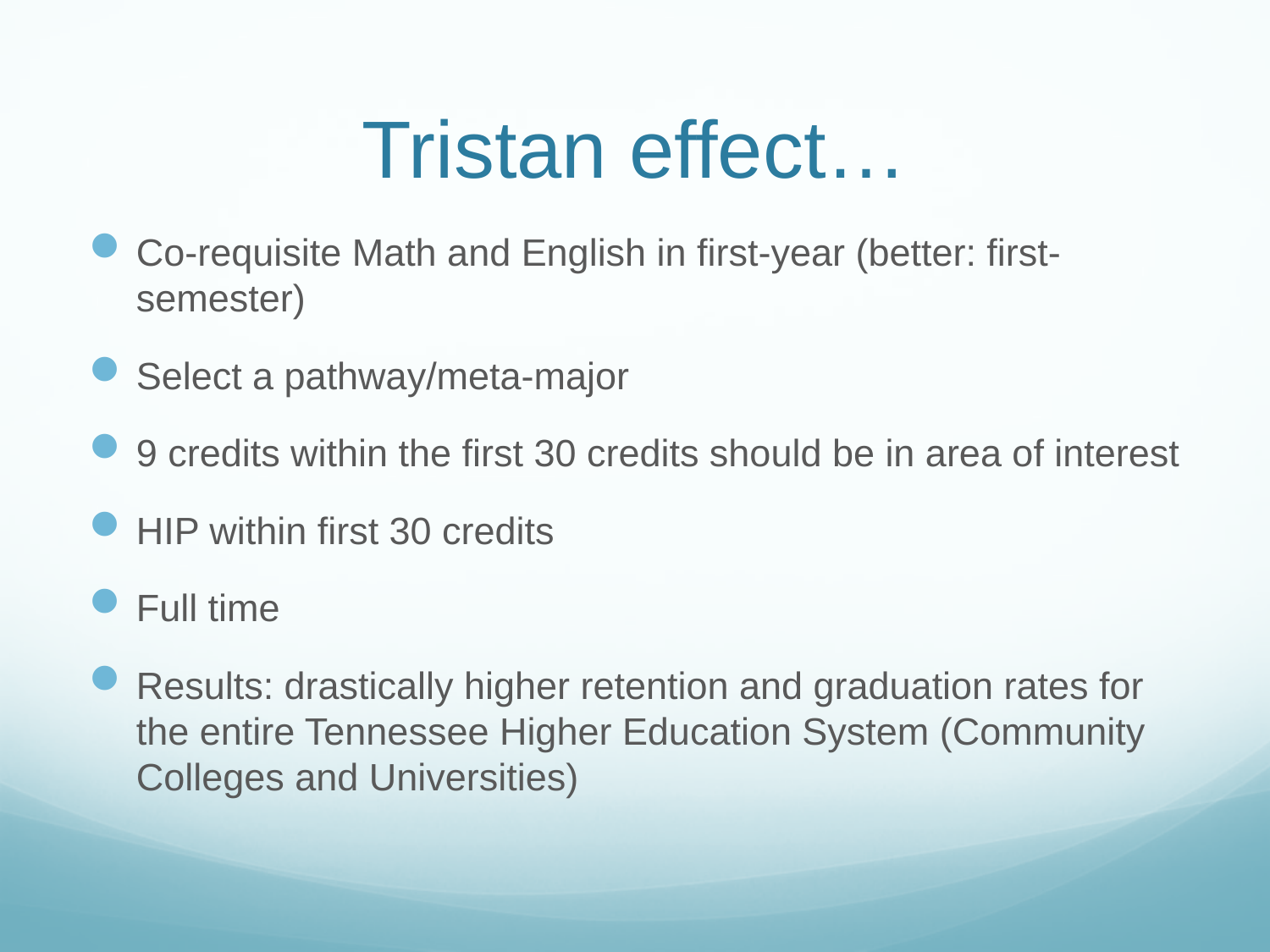

# Tristan effect…
Co-requisite Math and English in first-year (better: first-semester)
Select a pathway/meta-major
9 credits within the first 30 credits should be in area of interest
HIP within first 30 credits
Full time
Results: drastically higher retention and graduation rates for the entire Tennessee Higher Education System (Community Colleges and Universities)